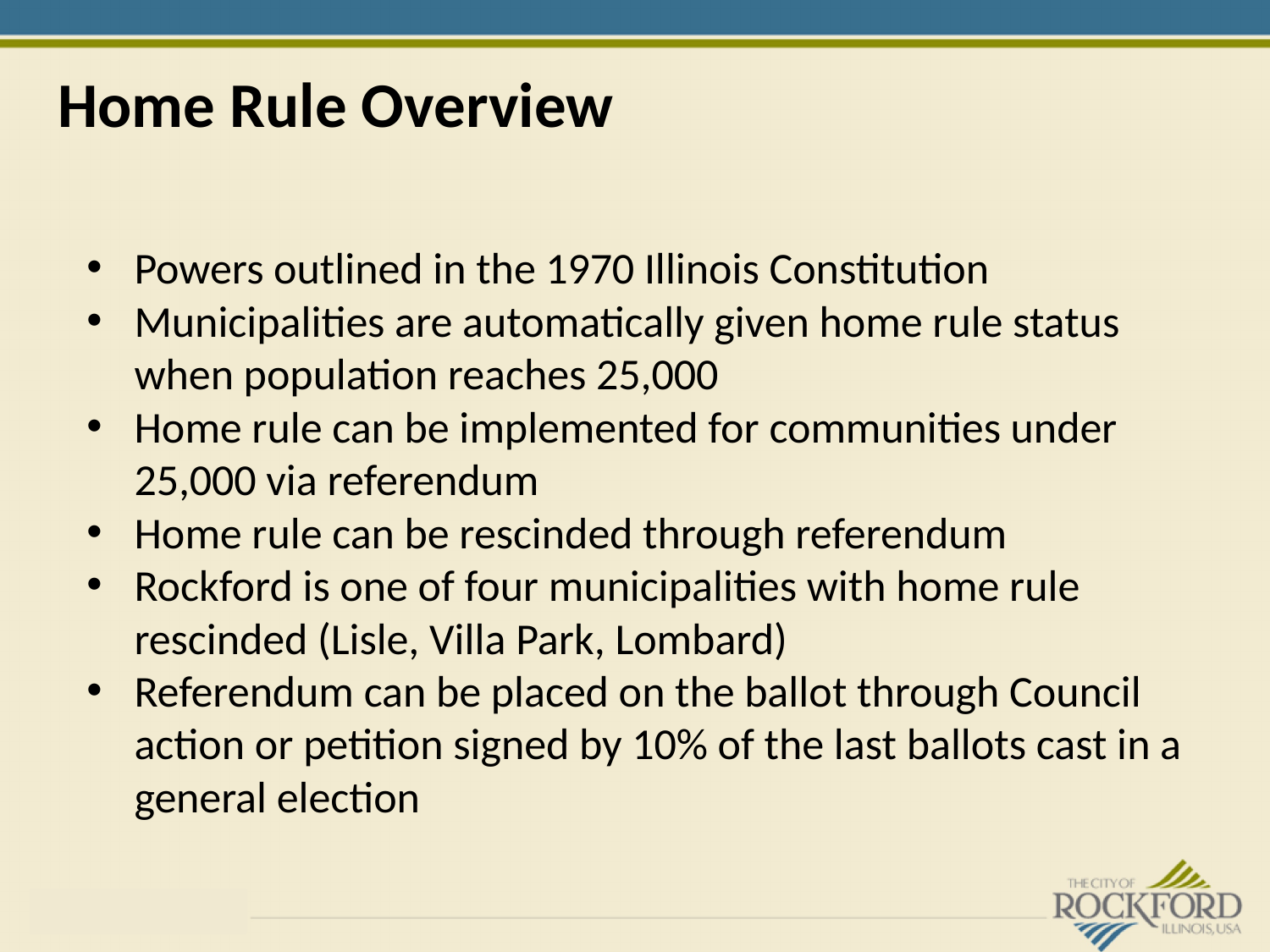

# Home Rule Overview

Powers outlined in the 1970 Illinois Constitution
Municipalities are automatically given home rule status when population reaches 25,000
Home rule can be implemented for communities under 25,000 via referendum
Home rule can be rescinded through referendum
Rockford is one of four municipalities with home rule rescinded (Lisle, Villa Park, Lombard)
Referendum can be placed on the ballot through Council action or petition signed by 10% of the last ballots cast in a general election